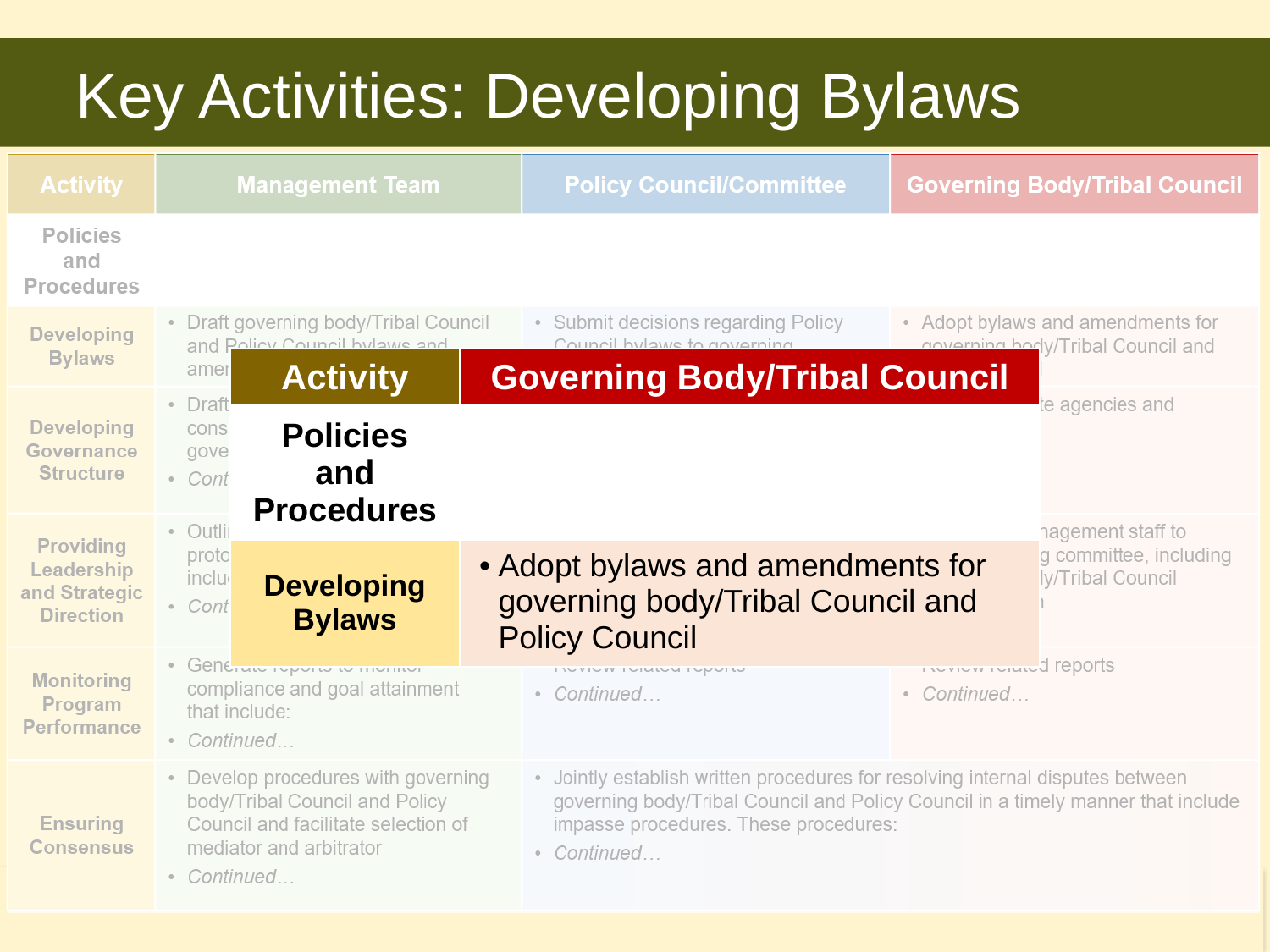

# Key Activities: Developing Bylaws
| Activity | Governing Body/Tribal Council |
| --- | --- |
| Policies and Procedures |  |
| Developing Bylaws | Adopt bylaws and amendments for governing body/Tribal Council and Policy Council |